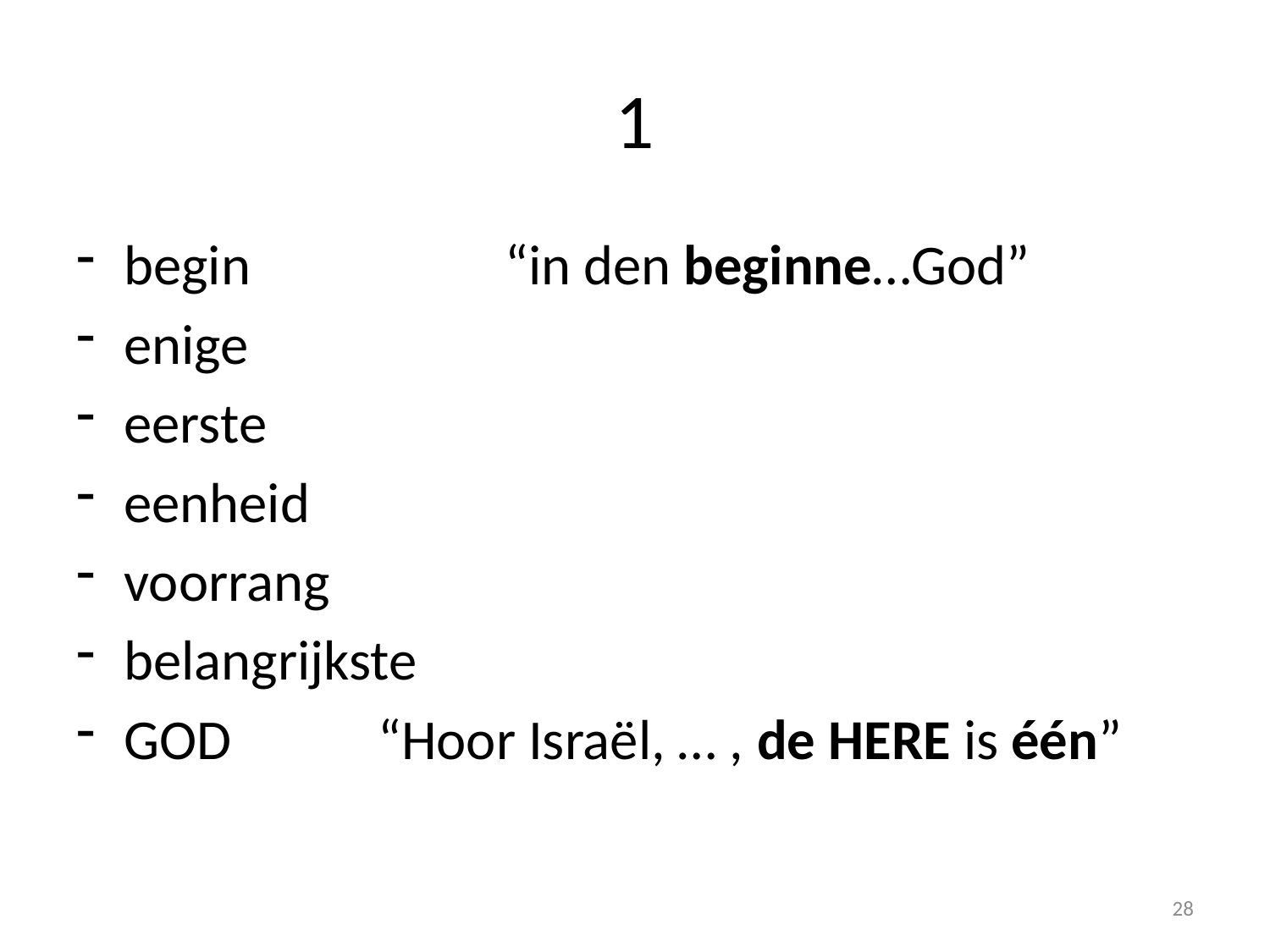

# 1
begin		“in den beginne…God”
enige
eerste
eenheid
voorrang
belangrijkste
GOD		“Hoor Israël, … , de HERE is één”
28